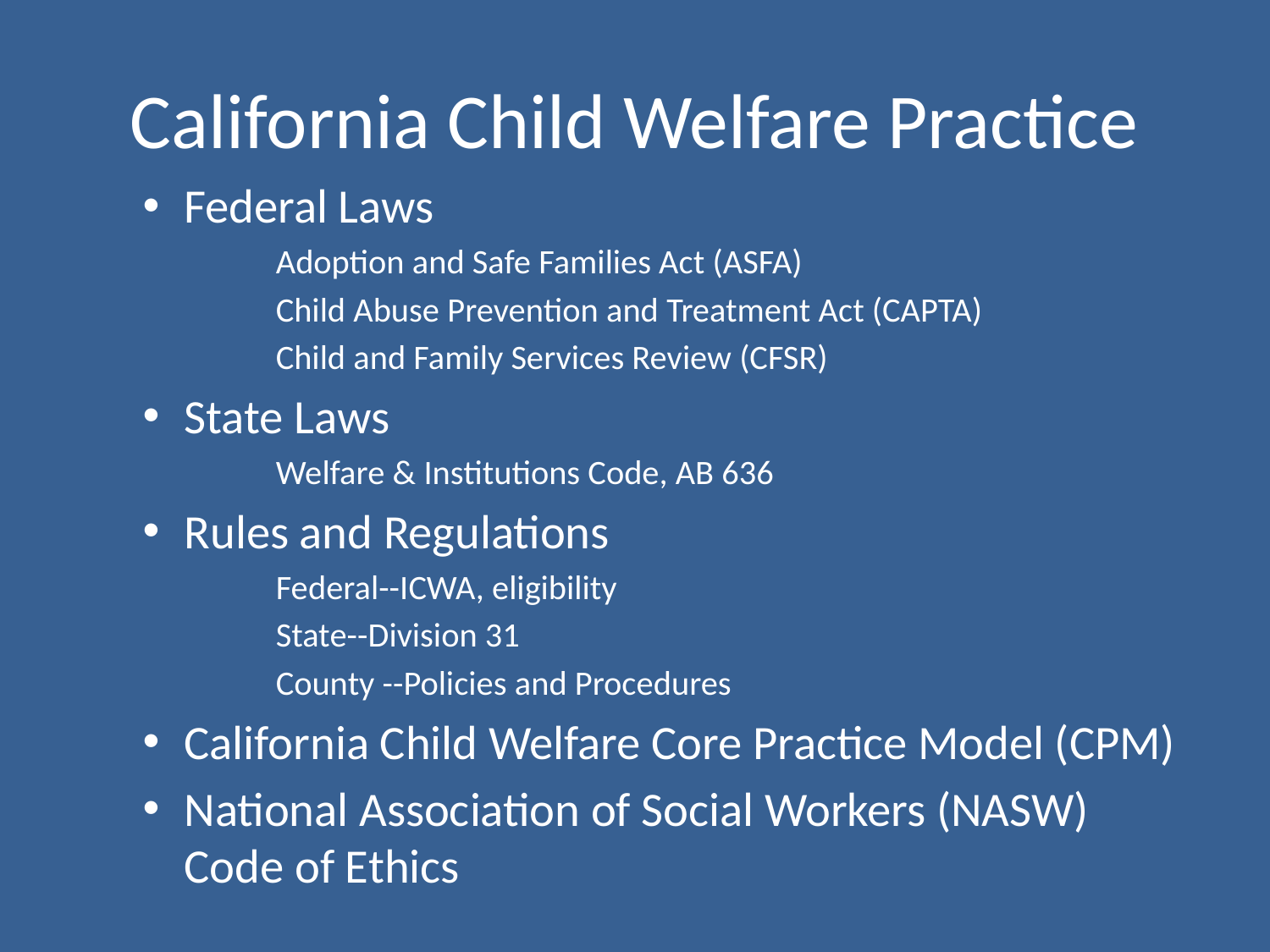

# California Child Welfare Practice
Federal Laws
Adoption and Safe Families Act (ASFA)
Child Abuse Prevention and Treatment Act (CAPTA)
Child and Family Services Review (CFSR)
State Laws
Welfare & Institutions Code, AB 636
Rules and Regulations
Federal--ICWA, eligibility
State--Division 31
County --Policies and Procedures
California Child Welfare Core Practice Model (CPM)
National Association of Social Workers (NASW) Code of Ethics